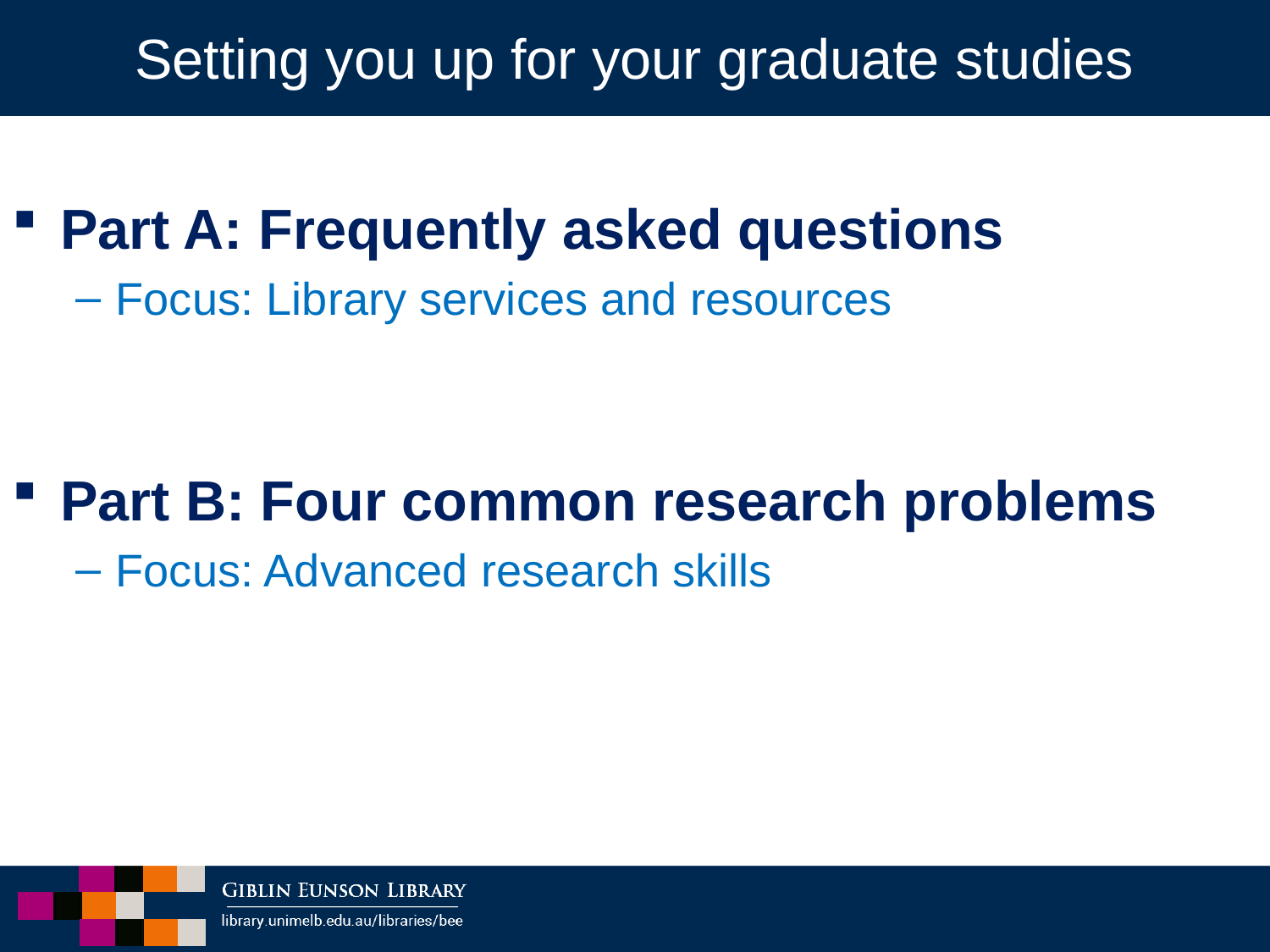

# Setting you up for your graduate studies

Part A: Frequently asked questions
Focus: Library services and resources

Part B: Four common research problems
Focus: Advanced research skills